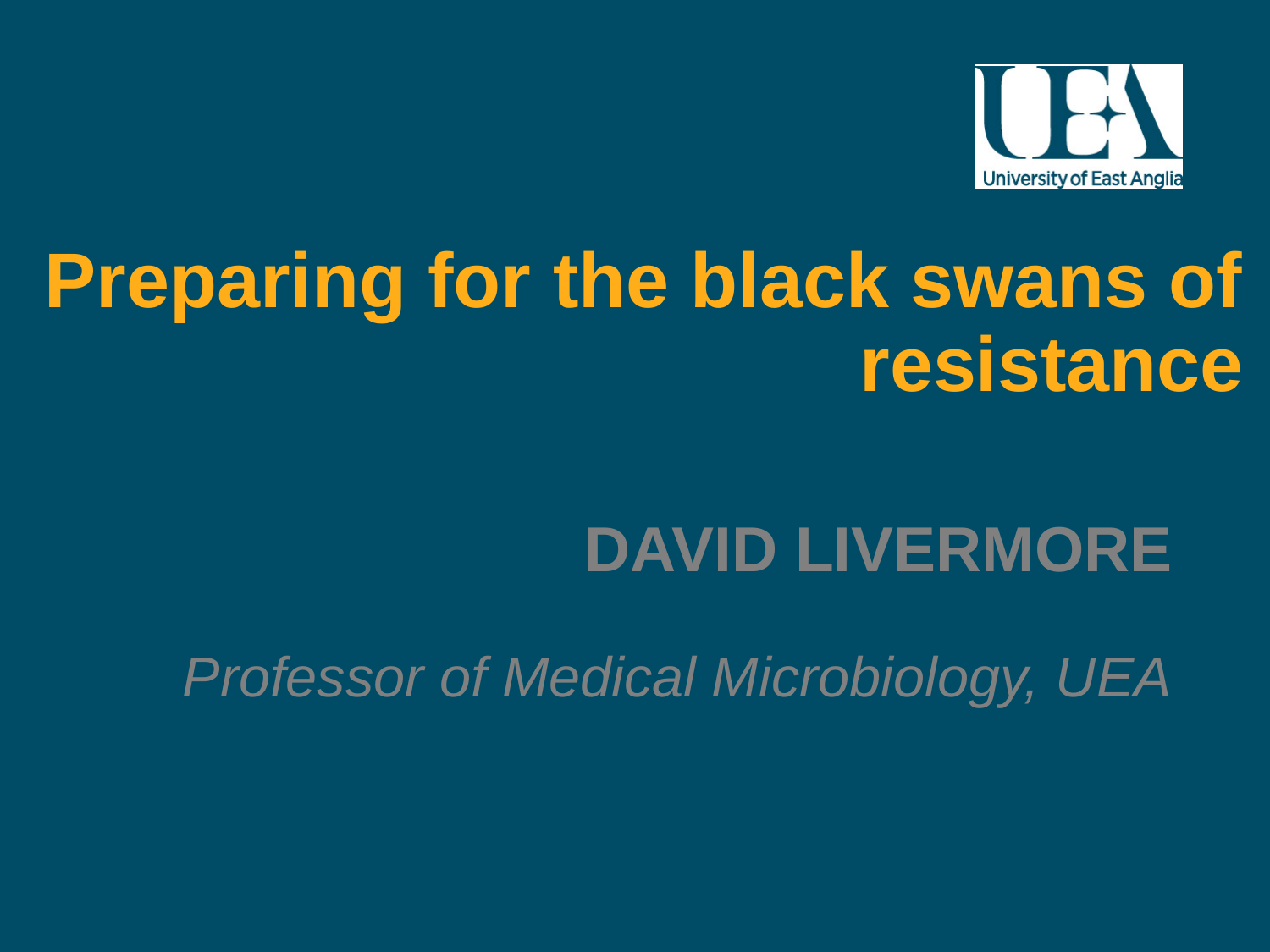

# Preparing for the black swans of resistance
David Livermore

Professor of Medical Microbiology, UEA